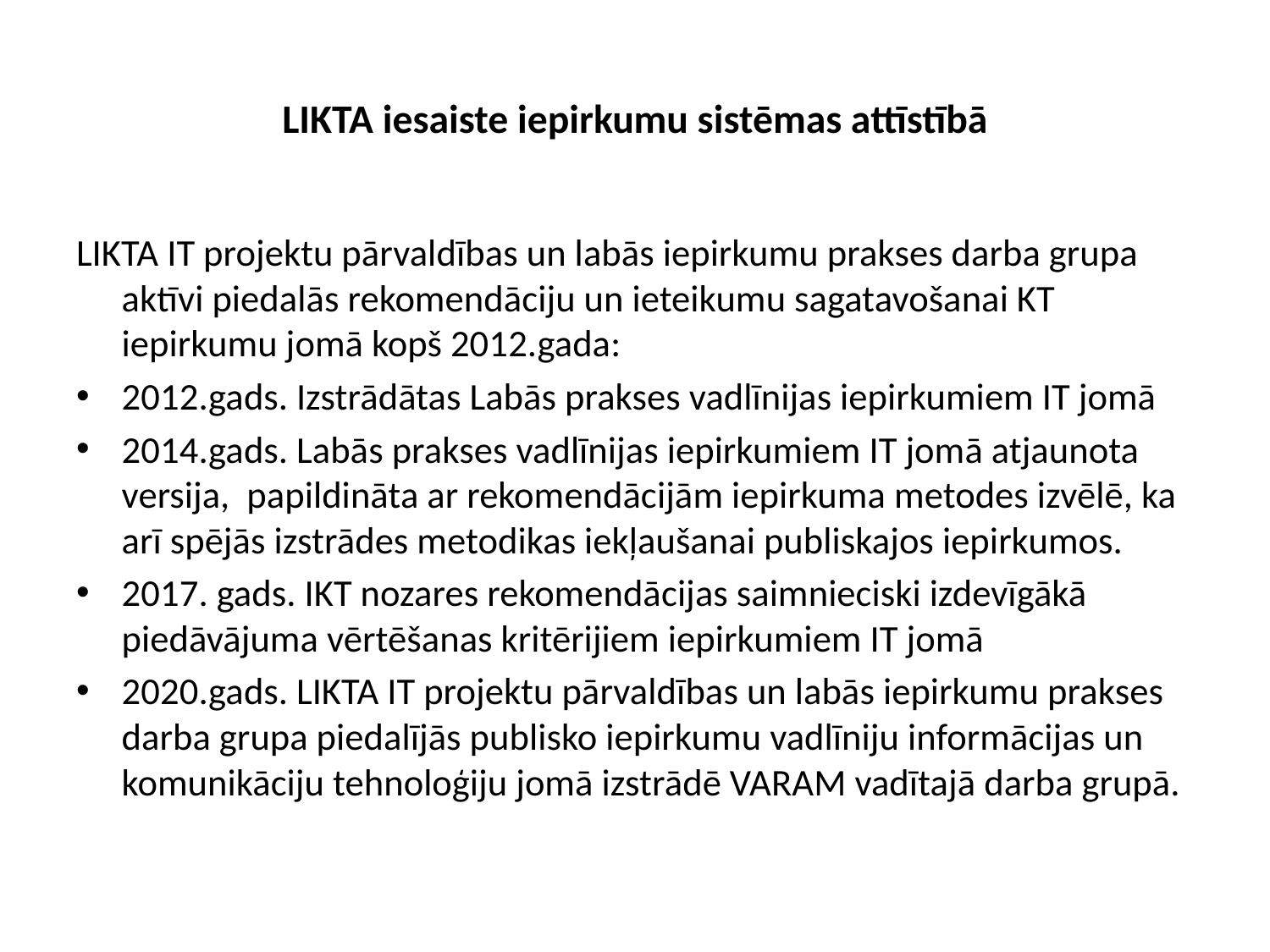

# LIKTA iesaiste iepirkumu sistēmas attīstībā
LIKTA IT projektu pārvaldības un labās iepirkumu prakses darba grupa aktīvi piedalās rekomendāciju un ieteikumu sagatavošanai KT iepirkumu jomā kopš 2012.gada:
2012.gads. Izstrādātas Labās prakses vadlīnijas iepirkumiem IT jomā
2014.gads. Labās prakses vadlīnijas iepirkumiem IT jomā atjaunota versija,  papildināta ar rekomendācijām iepirkuma metodes izvēlē, ka arī spējās izstrādes metodikas iekļaušanai publiskajos iepirkumos.
2017. gads. IKT nozares rekomendācijas saimnieciski izdevīgākā piedāvājuma vērtēšanas kritērijiem iepirkumiem IT jomā
2020.gads. LIKTA IT projektu pārvaldības un labās iepirkumu prakses darba grupa piedalījās publisko iepirkumu vadlīniju informācijas un komunikāciju tehnoloģiju jomā izstrādē VARAM vadītajā darba grupā.